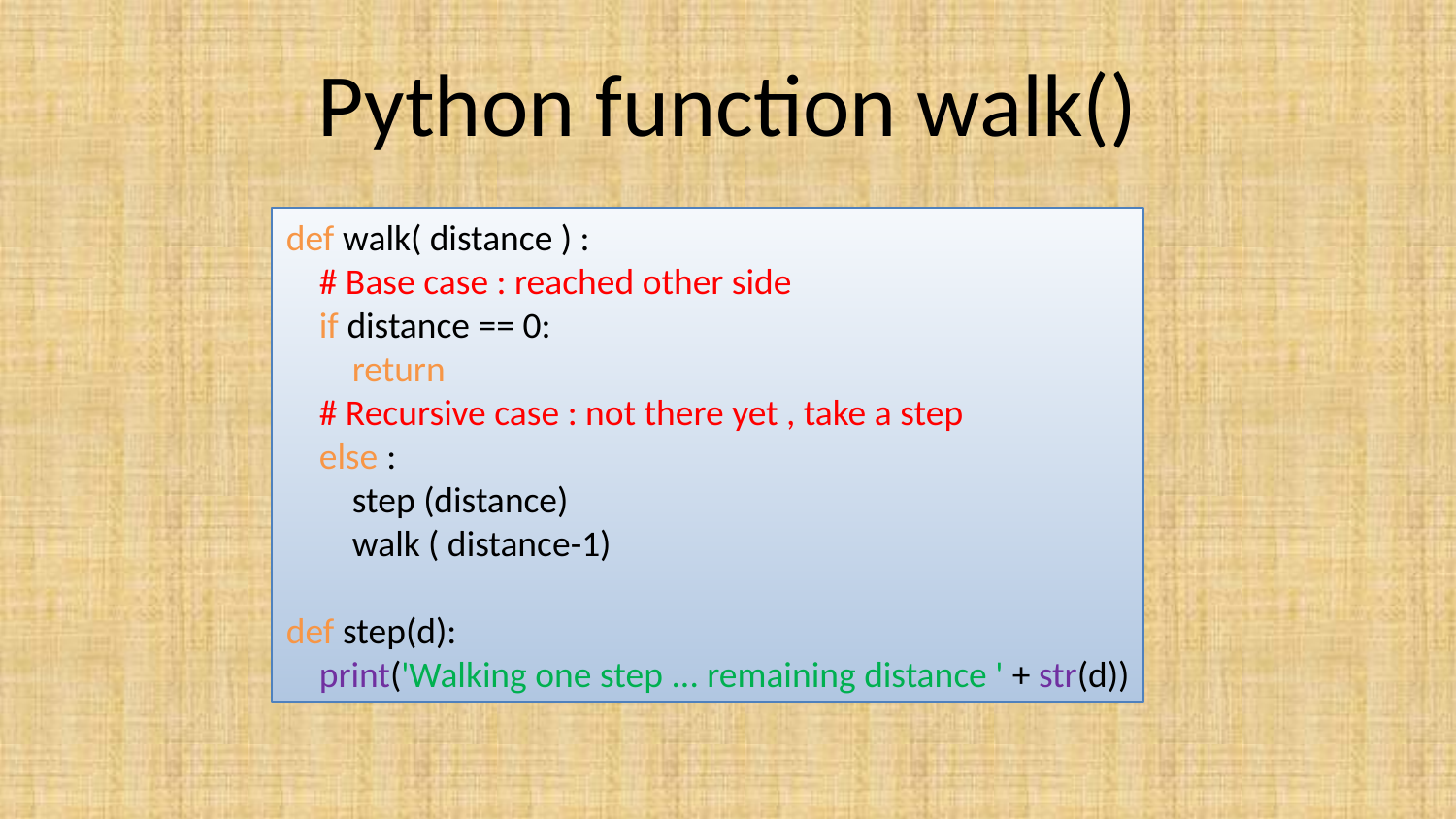

# Python function walk()
def walk( distance ) :
    # Base case : reached other side
    if distance == 0:
        return
    # Recursive case : not there yet , take a step
    else :
        step (distance)
        walk ( distance-1)

def step(d):
    print('Walking one step ... remaining distance ' + str(d))